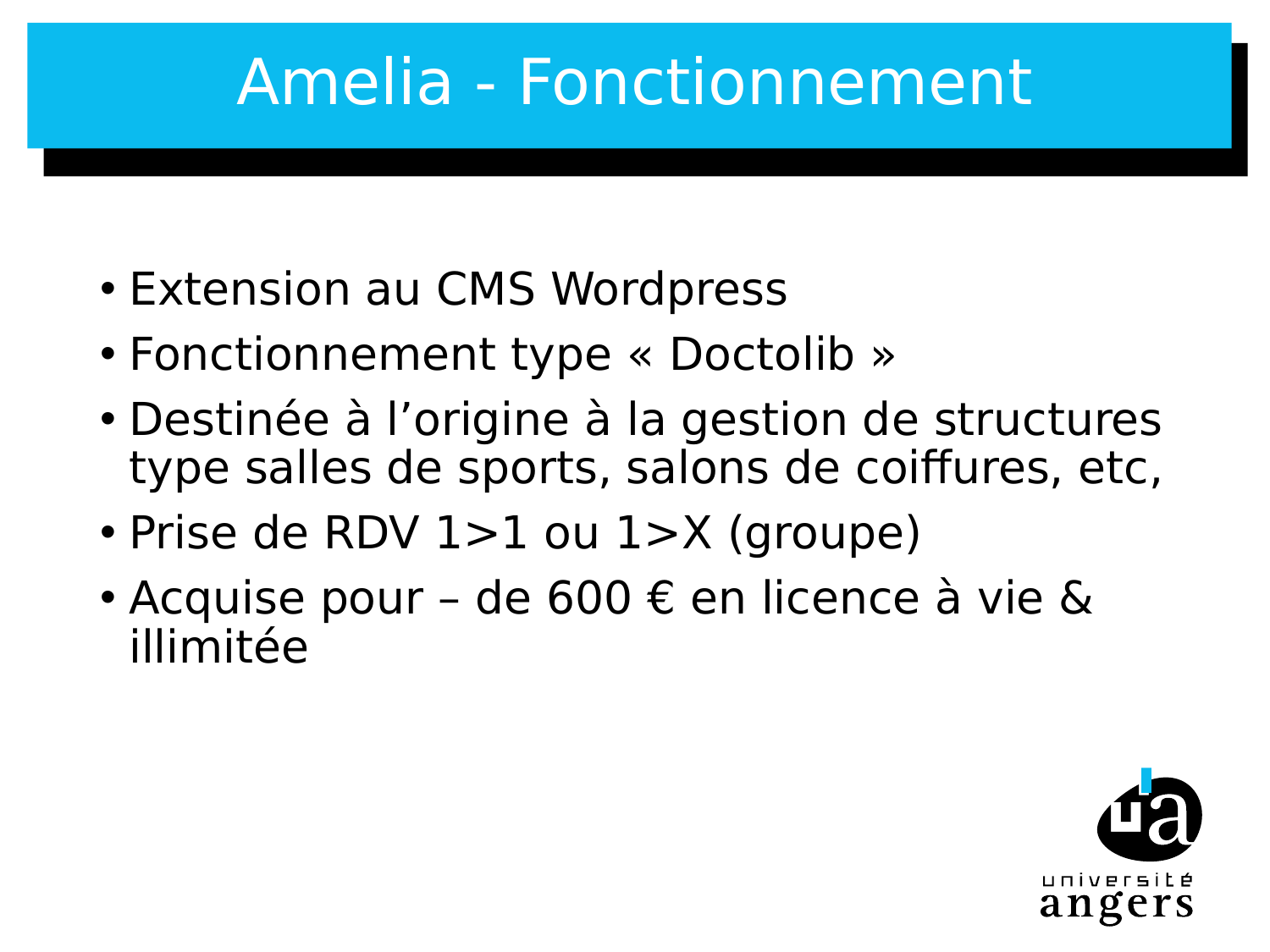

# Amelia - Fonctionnement
Extension au CMS Wordpress
Fonctionnement type « Doctolib »
Destinée à l’origine à la gestion de structures type salles de sports, salons de coiffures, etc,
Prise de RDV 1>1 ou 1>X (groupe)
Acquise pour – de 600 € en licence à vie & illimitée